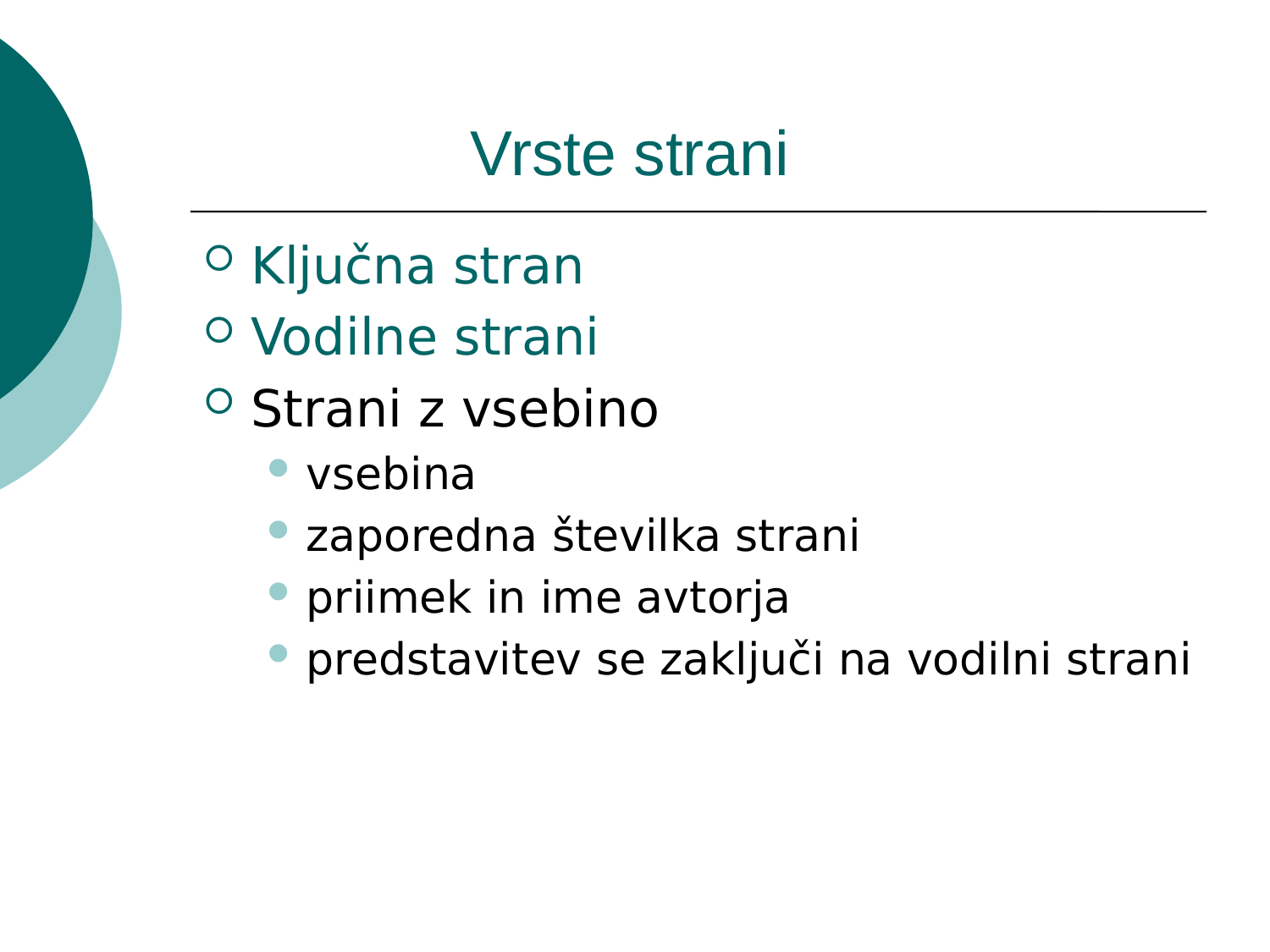

# Vrste strani
Ključna stran
Vodilne strani
Strani z vsebino
vsebina
zaporedna številka strani
priimek in ime avtorja
predstavitev se zaključi na vodilni strani